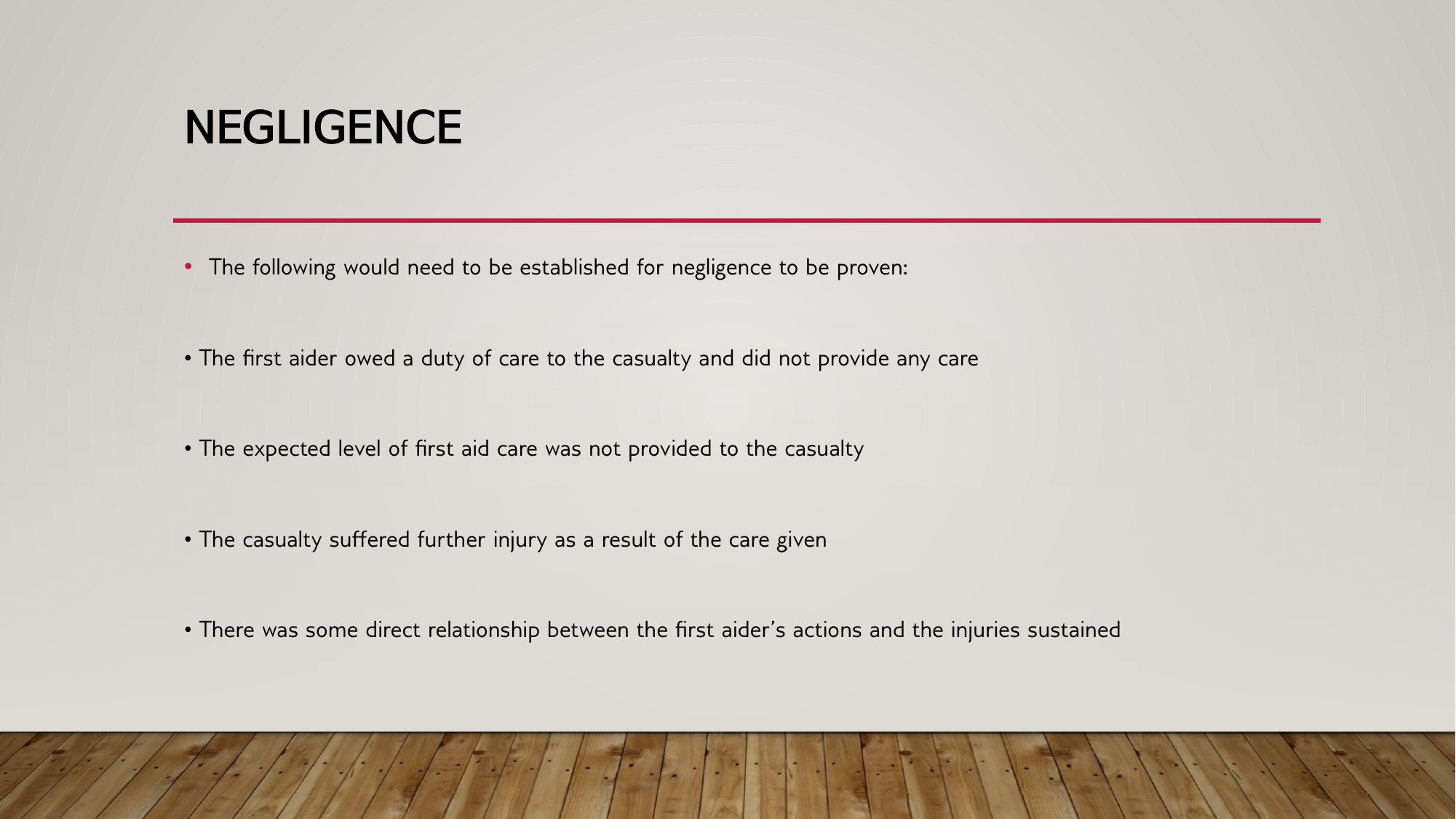

# Negligence
The following would need to be established for negligence to be proven:

• The first aider owed a duty of care to the casualty and did not provide any care

• The expected level of first aid care was not provided to the casualty

• The casualty suffered further injury as a result of the care given

• There was some direct relationship between the first aider’s actions and the injuries sustained